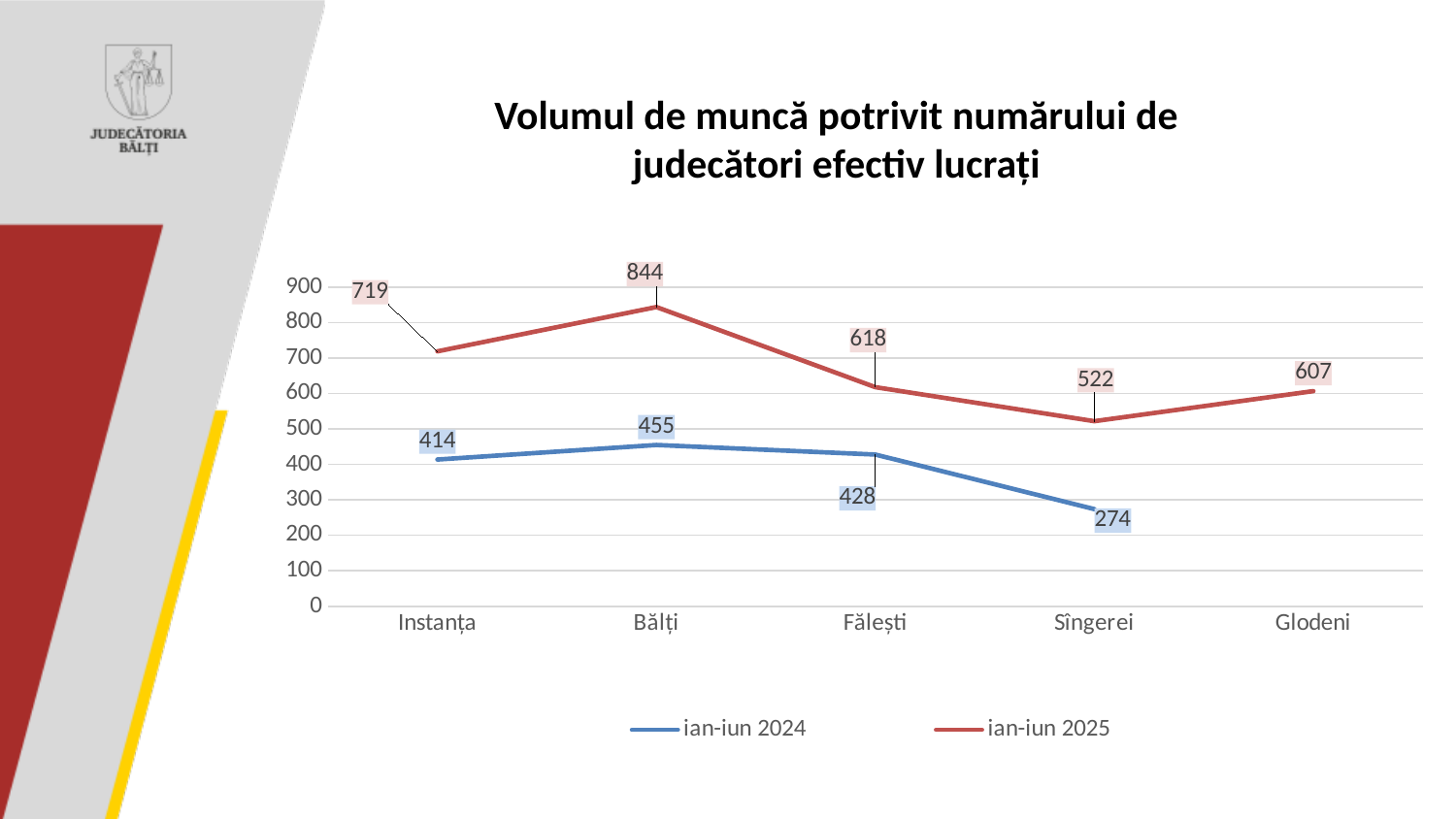

# Volumul de muncă potrivit numărului de judecători efectiv lucrați

### Chart

| Category | ian-iun 2024 | ian-iun 2025 | Ряд 3 |
|---|---|---|---|
| Instanța | 414.0 | 719.0 | None |
| Bălți | 455.0 | 844.0 | None |
| Fălești | 428.0 | 618.0 | None |
| Sîngerei | 274.0 | 522.0 | None |
| Glodeni | None | 607.0 | None |